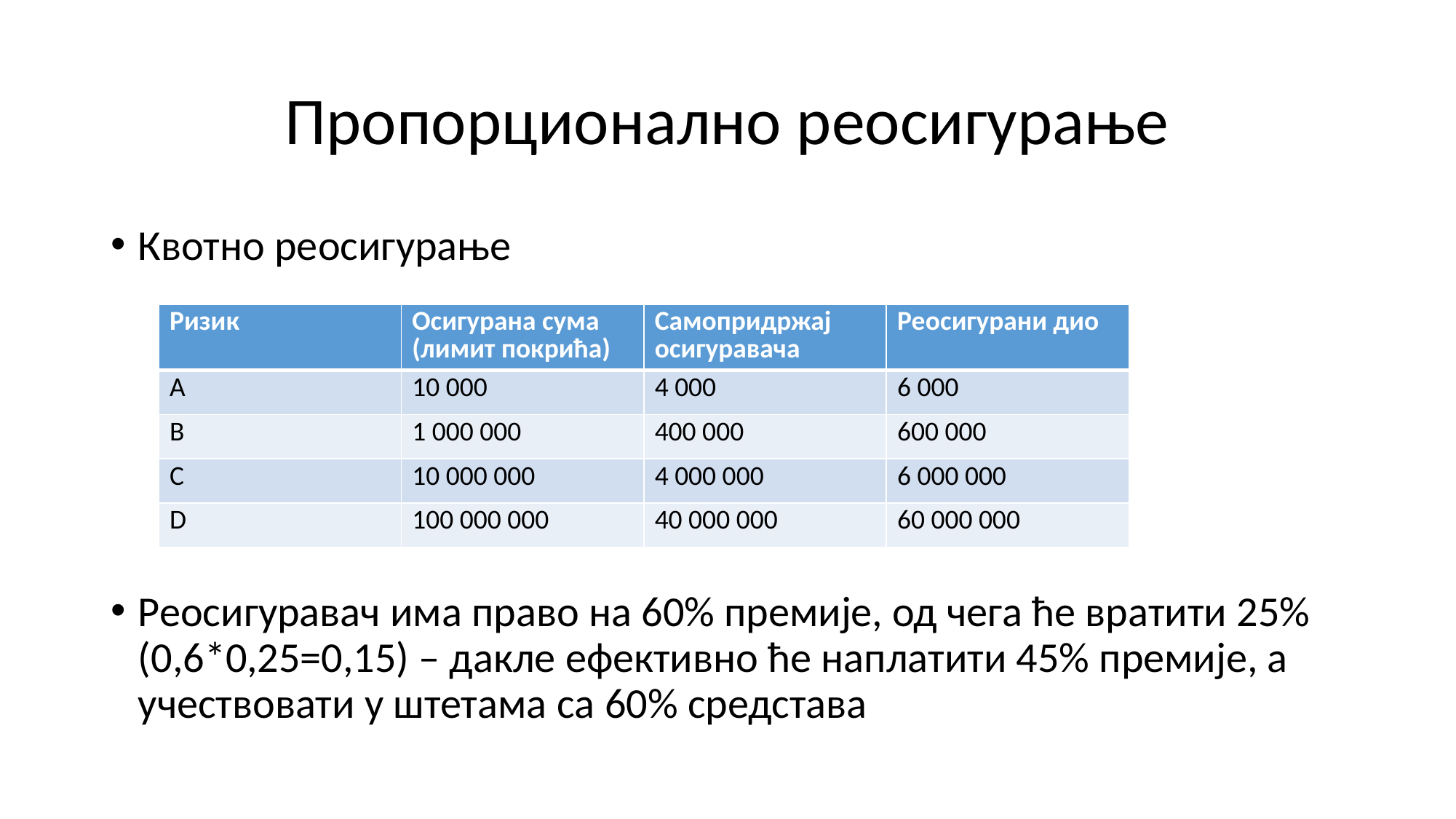

# Пропорционално реосигурање
Квотно реосигурање

Реосигуравач има право на 60% премије, од чега ће вратити 25% (0,6*0,25=0,15) – дакле ефективно ће наплатити 45% премије, а учествовати у штетама са 60% средстава

| Ризик | Осигурана сума (лимит покрића) | Самопридржај осигуравача | Реосигурани дио |
| --- | --- | --- | --- |
| А | 10 000 | 4 000 | 6 000 |
| В | 1 000 000 | 400 000 | 600 000 |
| С | 10 000 000 | 4 000 000 | 6 000 000 |
| D | 100 000 000 | 40 000 000 | 60 000 000 |